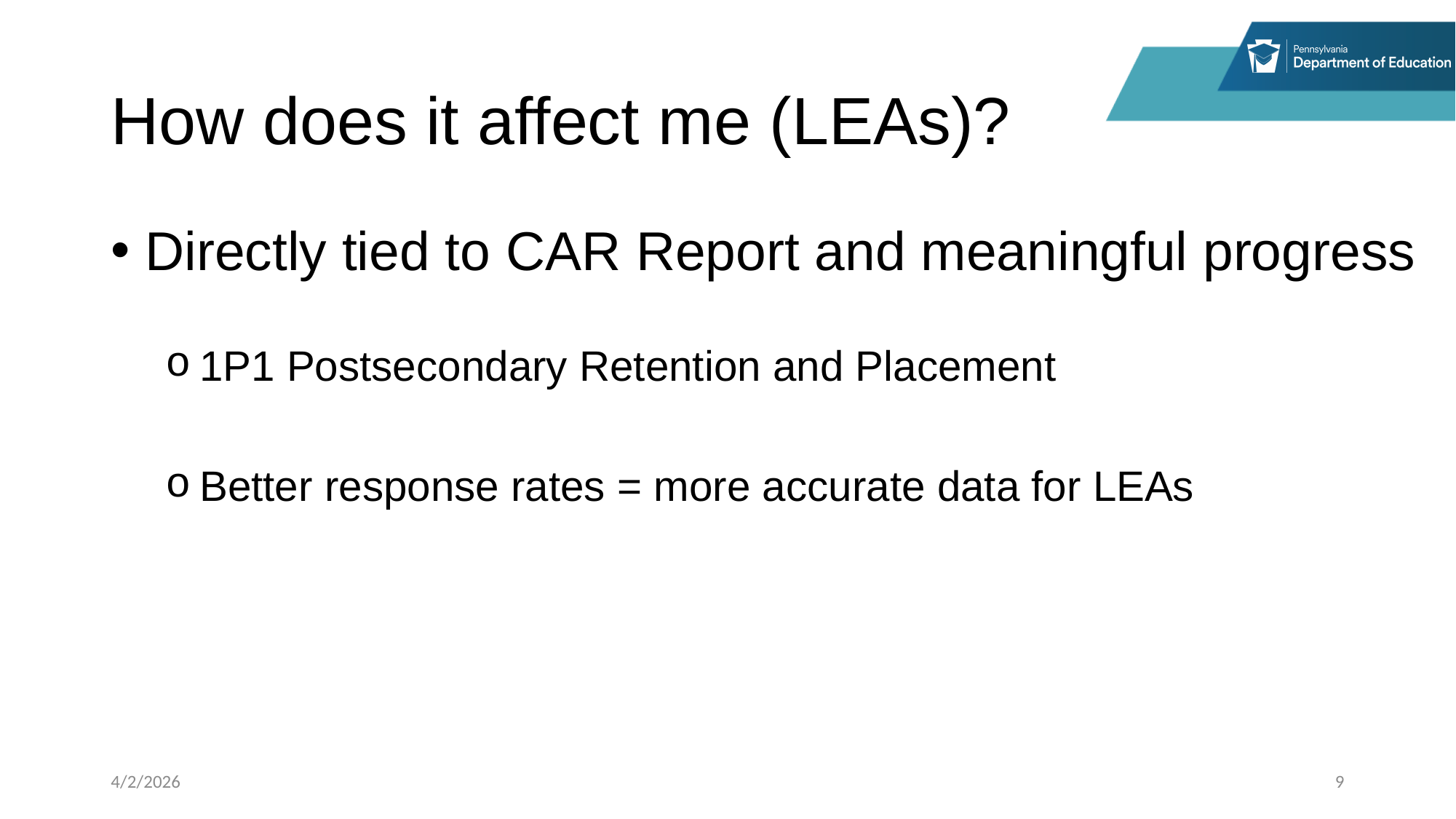

# How does it affect me (LEAs)?
Directly tied to CAR Report and meaningful progress

1P1 Postsecondary Retention and Placement

Better response rates = more accurate data for LEAs

4/2/2026
9